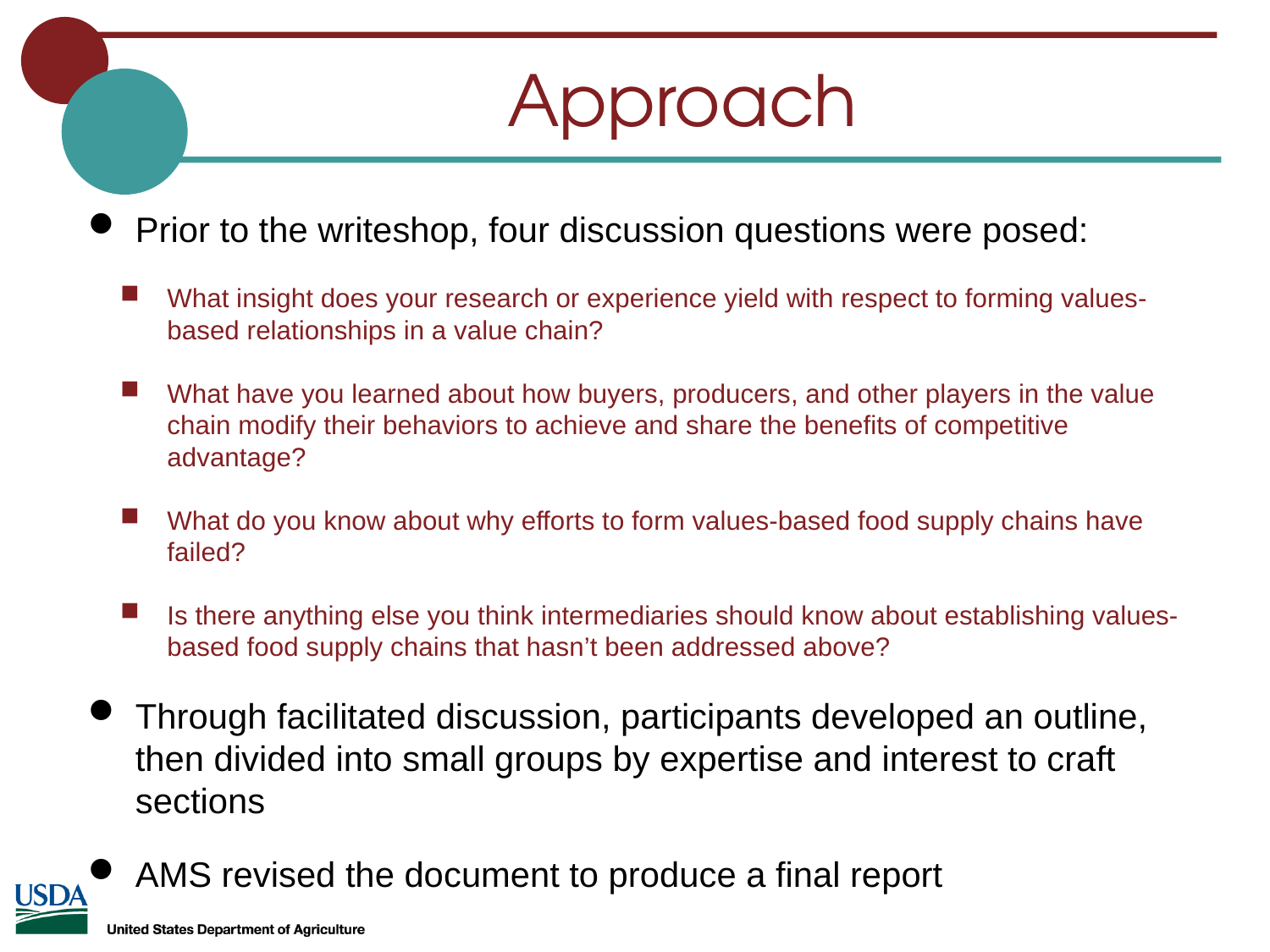

# Approach
Prior to the writeshop, four discussion questions were posed:
What insight does your research or experience yield with respect to forming values-based relationships in a value chain?
What have you learned about how buyers, producers, and other players in the value chain modify their behaviors to achieve and share the benefits of competitive advantage?
What do you know about why efforts to form values-based food supply chains have failed?
Is there anything else you think intermediaries should know about establishing values-based food supply chains that hasn’t been addressed above?
Through facilitated discussion, participants developed an outline, then divided into small groups by expertise and interest to craft sections
AMS revised the document to produce a final report